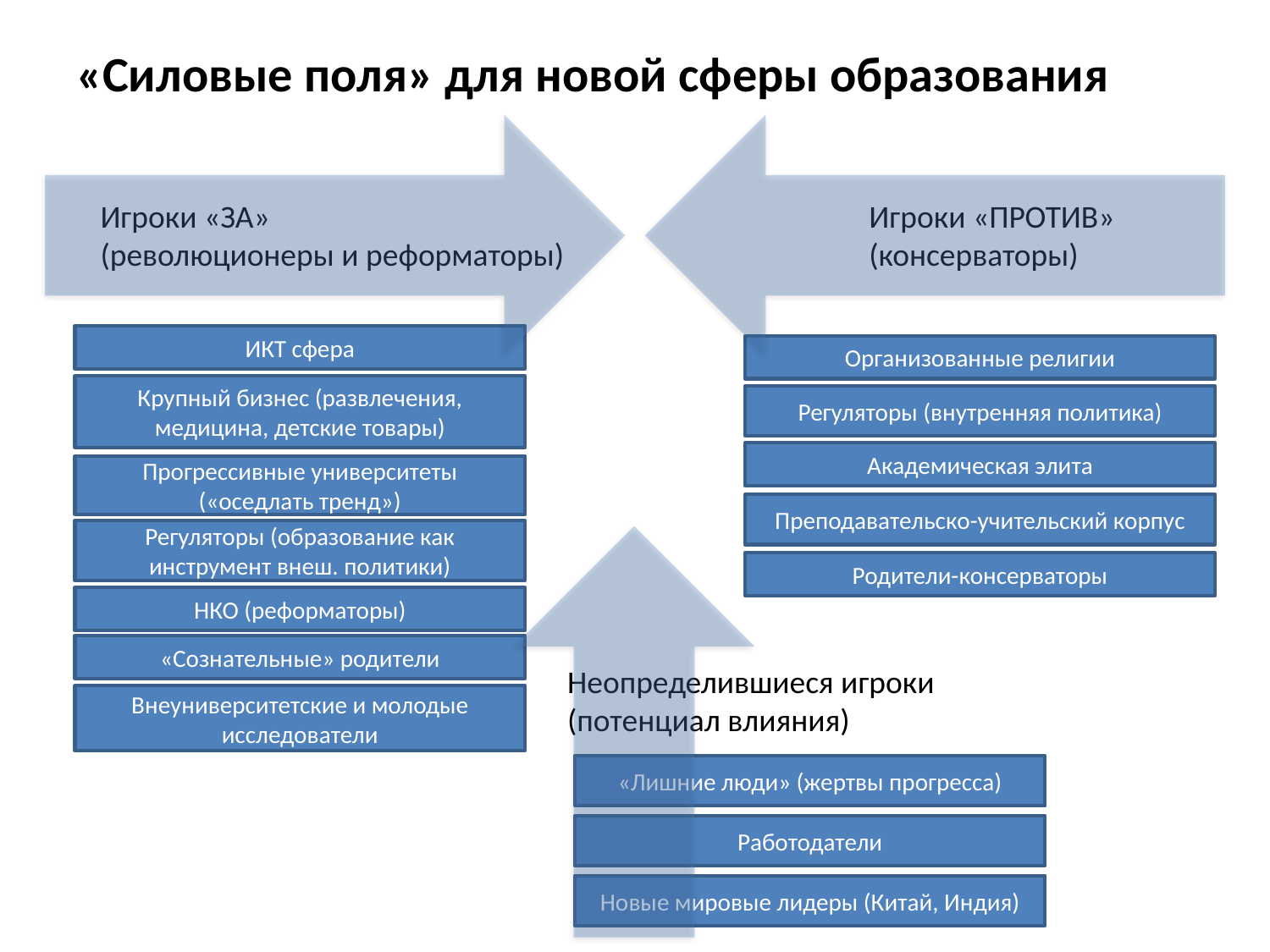

# «Силовые поля» для новой сферы образования

Игроки «ЗА»
(революционеры и реформаторы)
Игроки «ПРОТИВ»
(консерваторы)
ИКТ сфера
Организованные религии
Крупный бизнес (развлечения, медицина, детские товары)
Регуляторы (внутренняя политика)
Академическая элита
Прогрессивные университеты («оседлать тренд»)
Преподавательско-учительский корпус
Регуляторы (образование как инструмент внеш. политики)
Родители-консерваторы
НКО (реформаторы)

«Сознательные» родители
Неопределившиеся игроки
(потенциал влияния)
Внеуниверситетские и молодые исследователи
«Лишние люди» (жертвы прогресса)
Работодатели
Новые мировые лидеры (Китай, Индия)